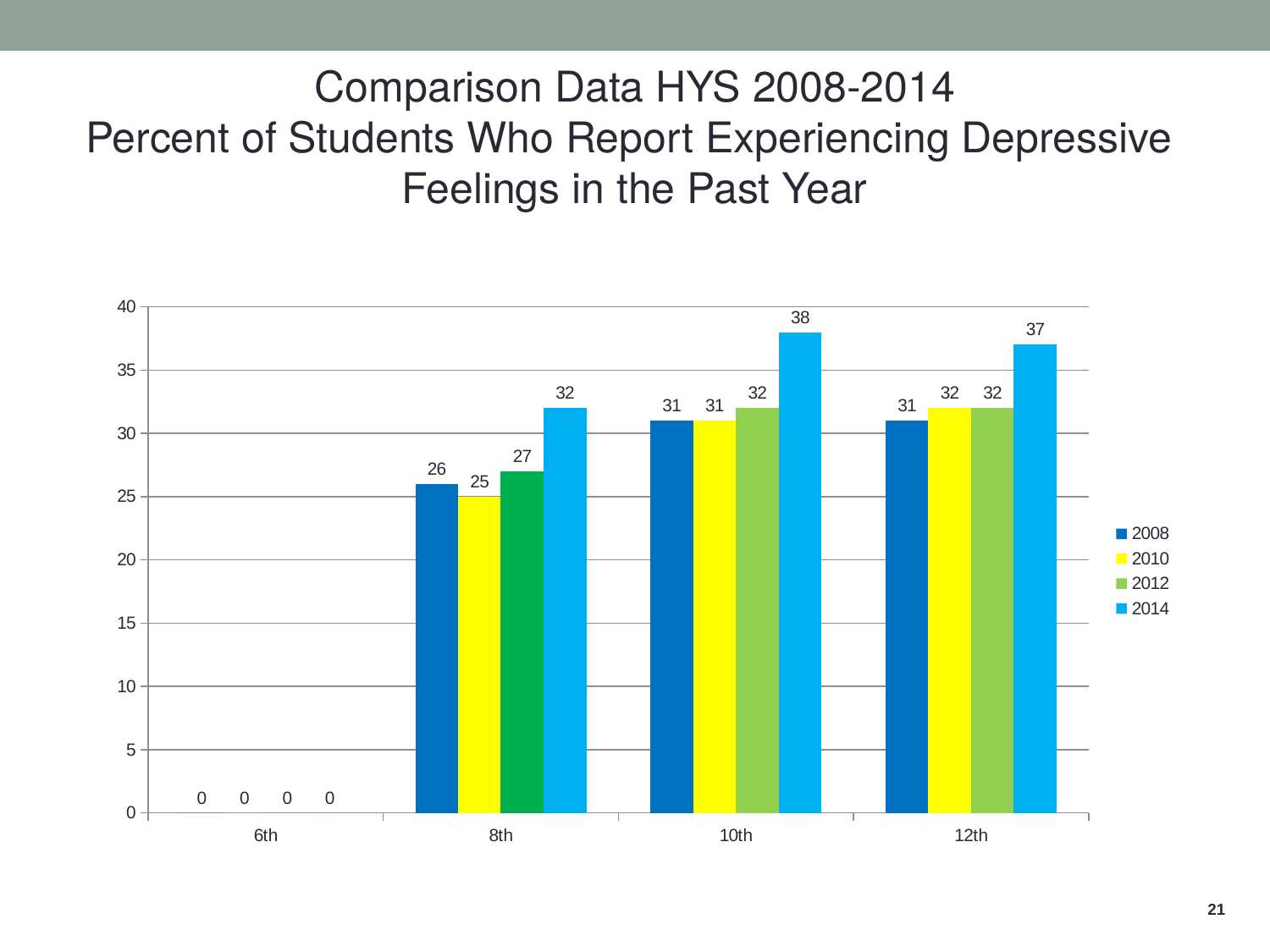

Comparison Data HYS 2008-2014
Percent of Students Who Report Experiencing Depressive
Feelings in the Past Year

### Chart

| Category | 2008 | 2010 | 2012 | 2014 |
|---|---|---|---|---|
| 6th | 0.0 | 0.0 | 0.0 | 0.0 |
| 8th | 26.0 | 25.0 | 27.0 | 32.0 |
| 10th | 31.0 | 31.0 | 32.0 | 38.0 |
| 12th | 31.0 | 32.0 | 32.0 | 37.0 |
21